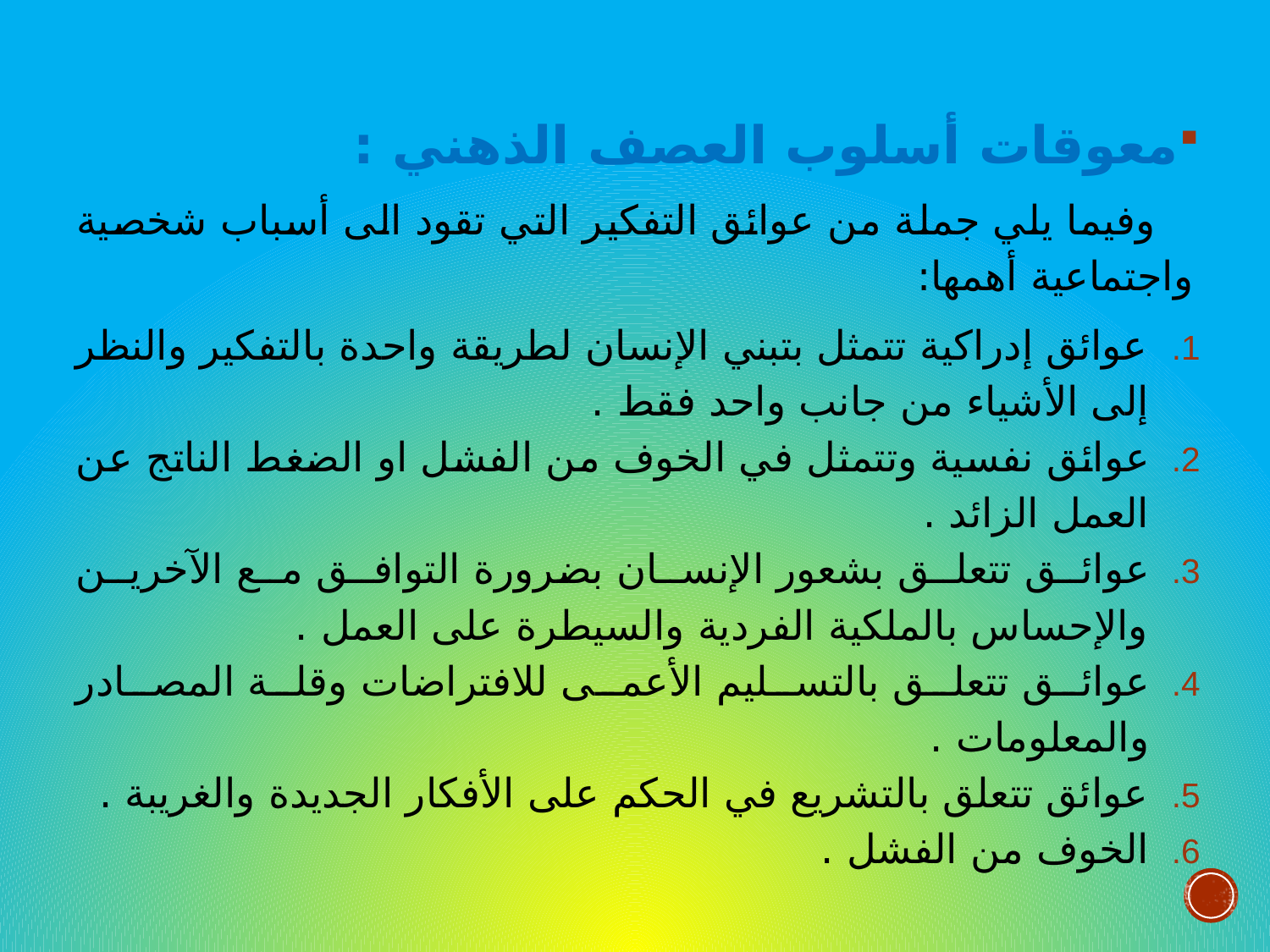

معوقات أسلوب العصف الذهني :
   وفيما يلي جملة من عوائق التفكير التي تقود الى أسباب شخصية واجتماعية أهمها:
عوائق إدراكية تتمثل بتبني الإنسان لطريقة واحدة بالتفكير والنظر إلى الأشياء من جانب واحد فقط .
عوائق نفسية وتتمثل في الخوف من الفشل او الضغط الناتج عن العمل الزائد .
عوائق تتعلق بشعور الإنسان بضرورة التوافق مع الآخرين والإحساس بالملكية الفردية والسيطرة على العمل .
عوائق تتعلق بالتسليم الأعمى للافتراضات وقلة المصادر والمعلومات .
عوائق تتعلق بالتشريع في الحكم على الأفكار الجديدة والغريبة .
الخوف من الفشل .